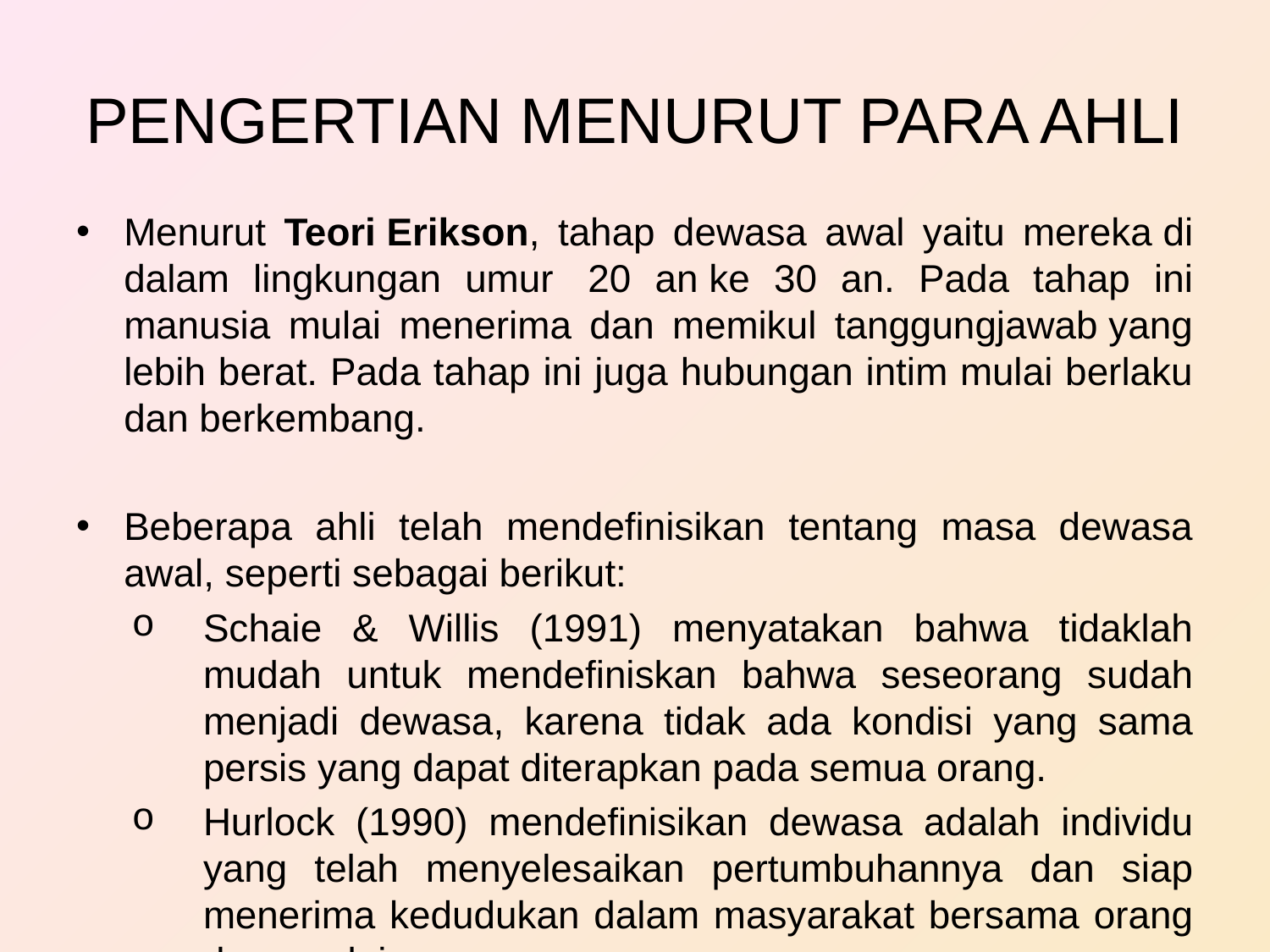

# PENGERTIAN MENURUT PARA AHLI
Menurut Teori Erikson, tahap dewasa awal yaitu mereka di dalam lingkungan umur  20 an ke 30 an. Pada tahap ini manusia mulai menerima dan memikul tanggungjawab yang lebih berat. Pada tahap ini juga hubungan intim mulai berlaku dan berkembang.

Beberapa ahli telah mendefinisikan tentang masa dewasa awal, seperti sebagai berikut:
Schaie & Willis (1991) menyatakan bahwa tidaklah mudah untuk mendefiniskan bahwa seseorang sudah menjadi dewasa, karena tidak ada kondisi yang sama persis yang dapat diterapkan pada semua orang.
Hurlock (1990) mendefinisikan dewasa adalah individu yang telah menyelesaikan pertumbuhannya dan siap menerima kedudukan dalam masyarakat bersama orang dewasa lainnya.